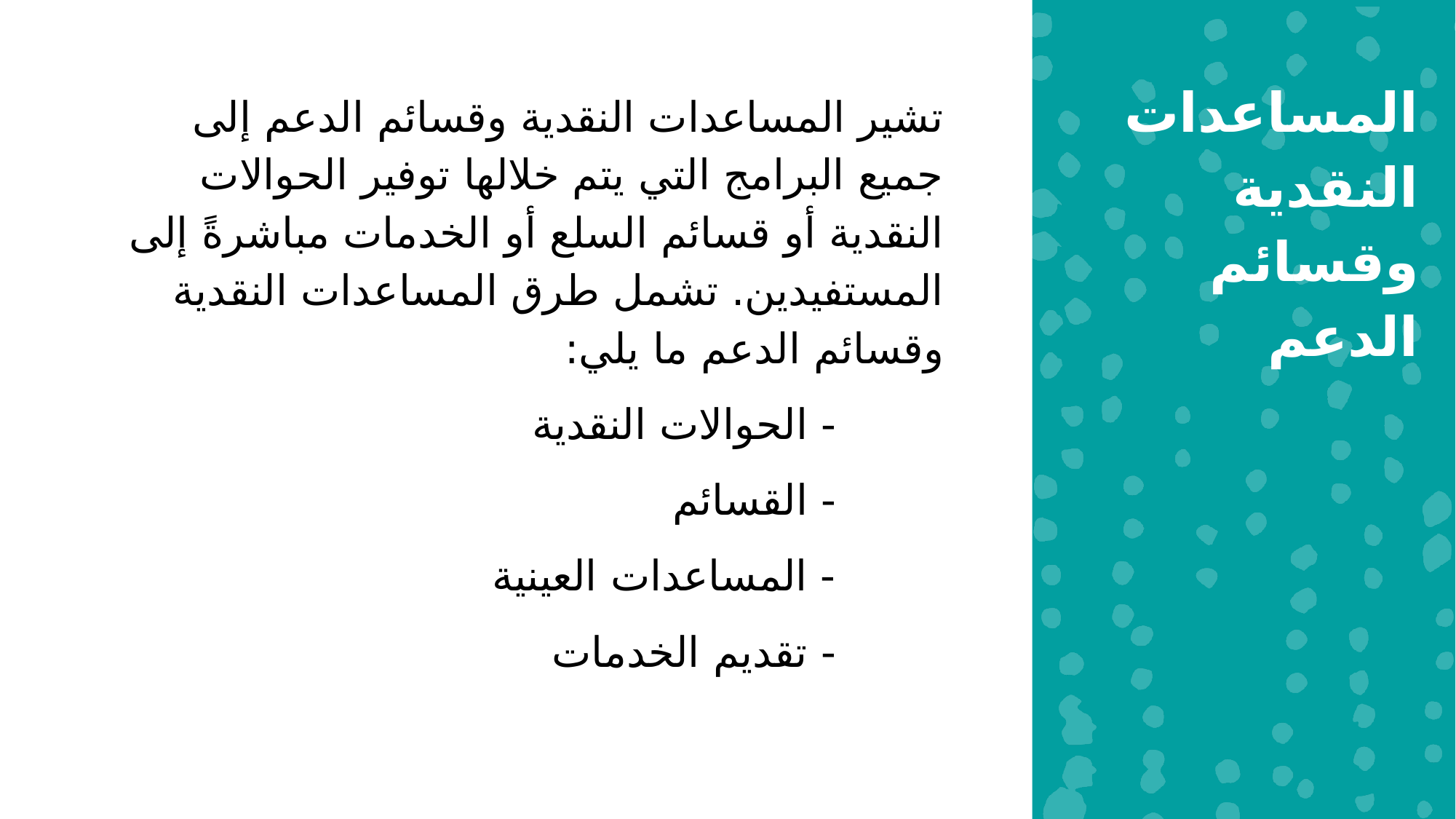

المساعدات النقدية وقسائم الدعم
تشير المساعدات النقدية وقسائم الدعم إلى جميع البرامج التي يتم خلالها توفير الحوالات النقدية أو قسائم السلع أو الخدمات مباشرةً إلى المستفيدين. تشمل طرق المساعدات النقدية وقسائم الدعم ما يلي:
- الحوالات النقدية
- القسائم
- المساعدات العينية
- تقديم الخدمات